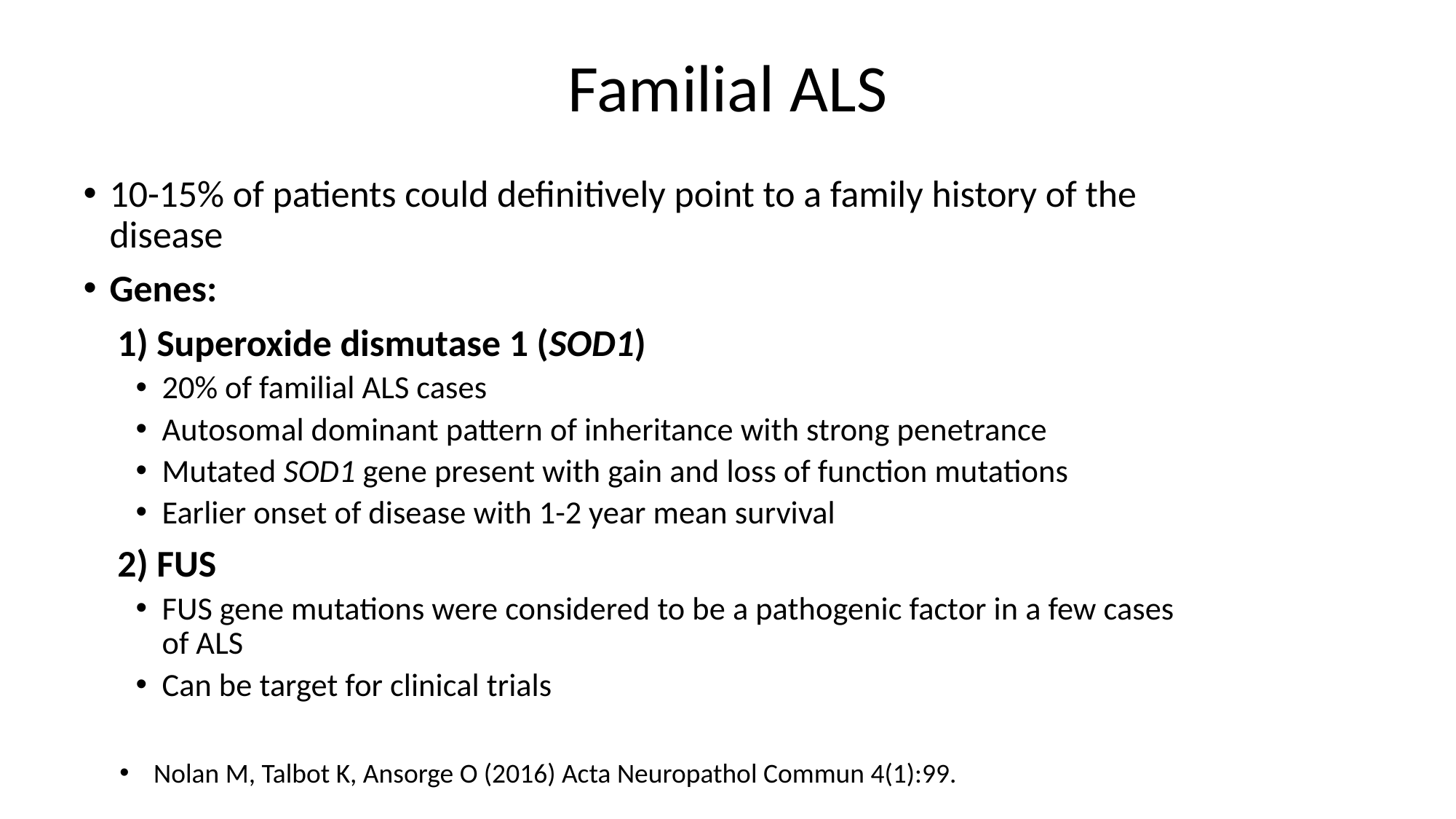

# Familial ALS
10-15% of patients could definitively point to a family history of the disease
Genes:
    1) Superoxide dismutase 1 (SOD1)
20% of familial ALS cases
Autosomal dominant pattern of inheritance with strong penetrance
Mutated SOD1 gene present with gain and loss of function mutations
Earlier onset of disease with 1-2 year mean survival
    2) FUS
FUS gene mutations were considered to be a pathogenic factor in a few cases of ALS
Can be target for clinical trials

Nolan M, Talbot K, Ansorge O (2016) Acta Neuropathol Commun 4(1):99.